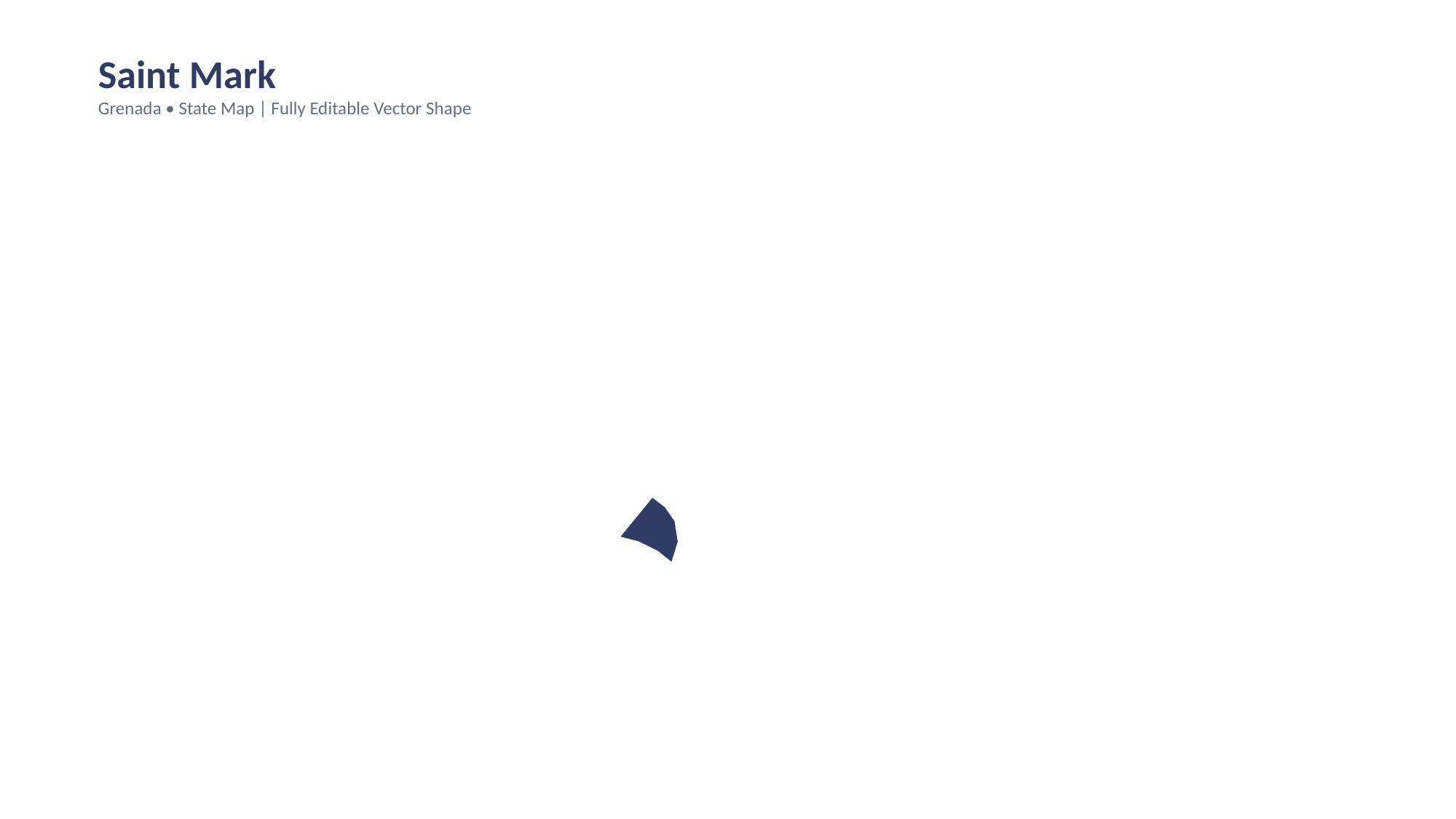

Saint Mark
Grenada • State Map | Fully Editable Vector Shape